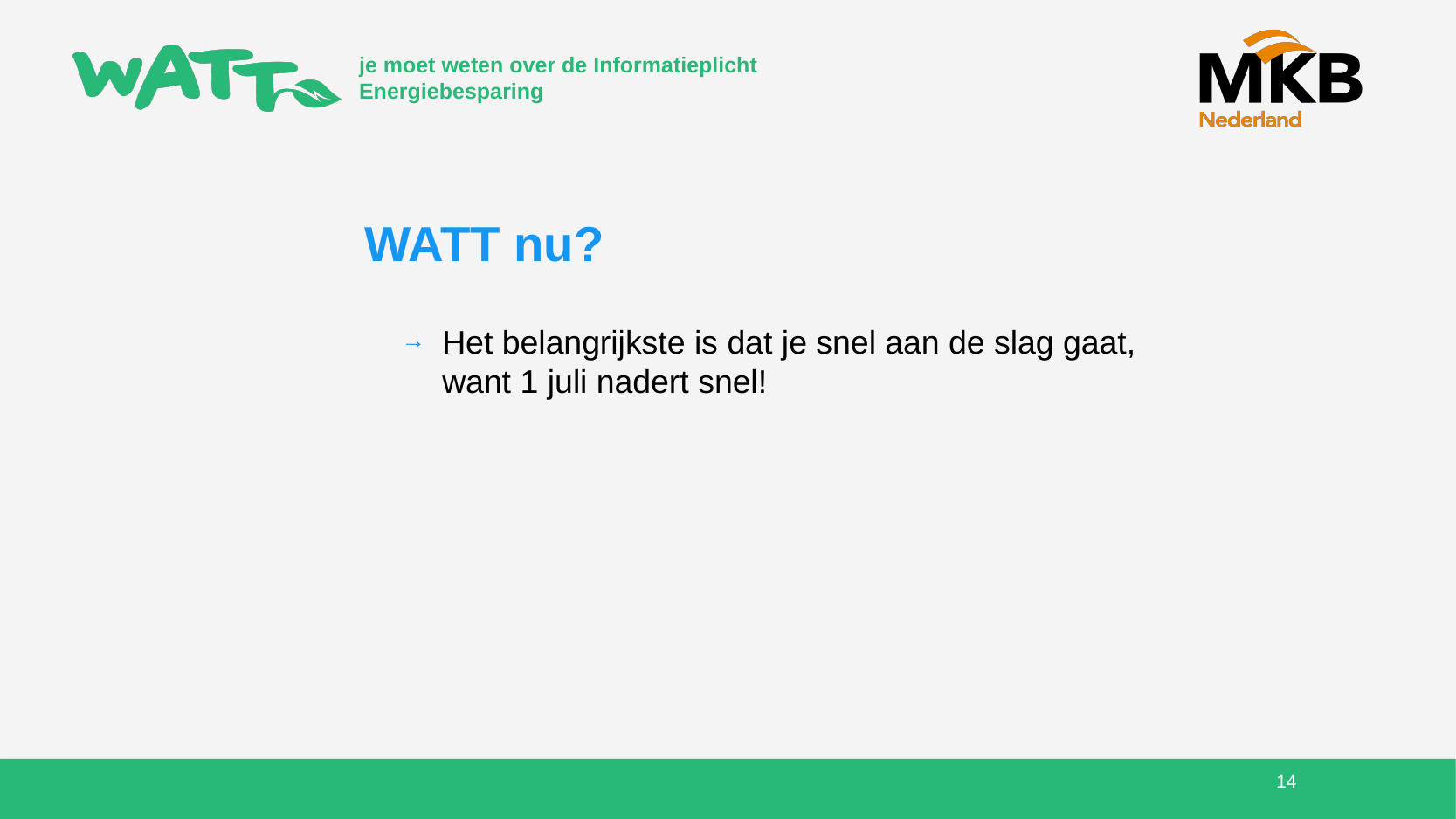

# WATT nu?
Het belangrijkste is dat je snel aan de slag gaat, want 1 juli nadert snel!

14